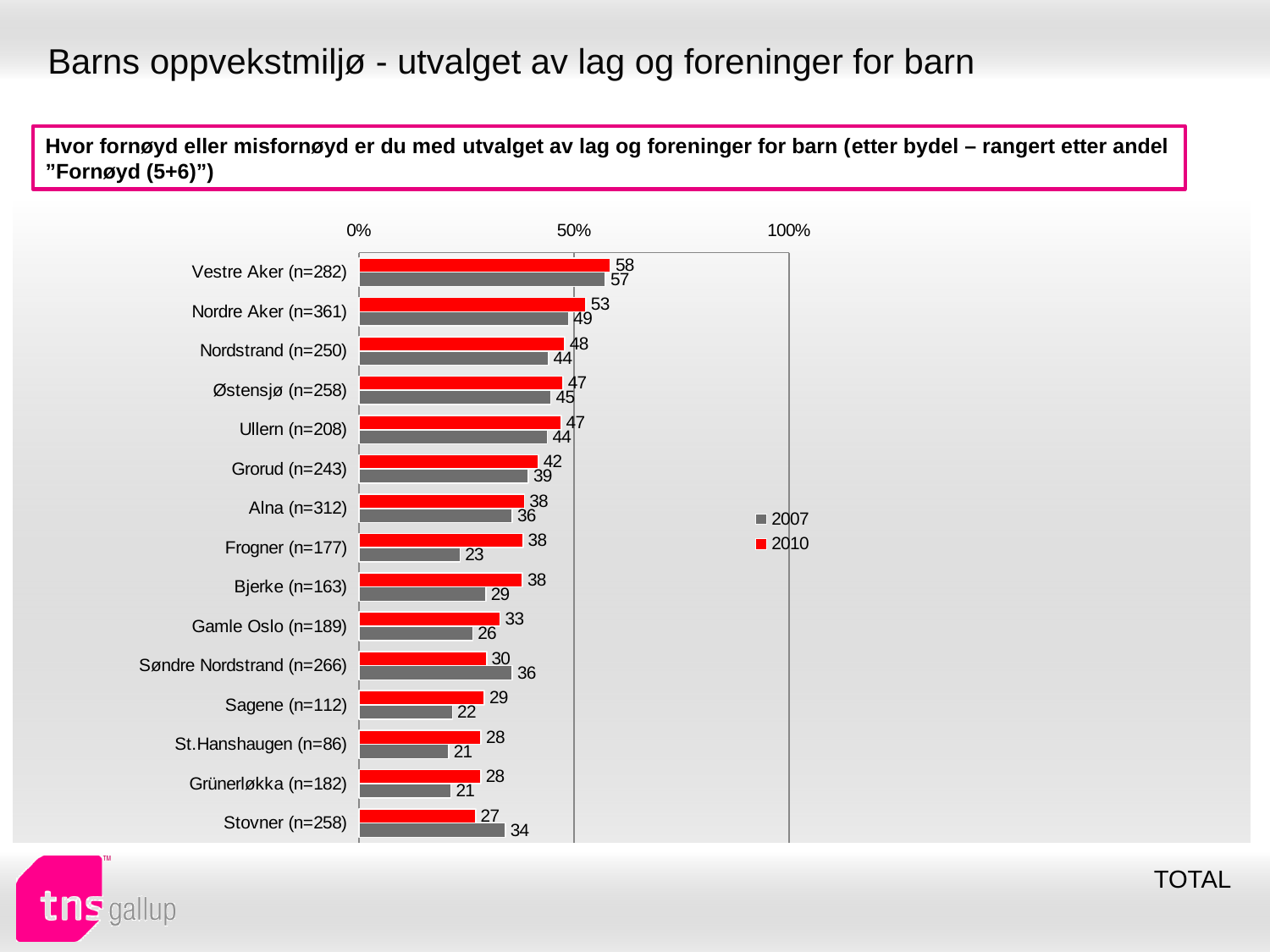

# Barns oppvekstmiljø - utvalget av lag og foreninger for barn
Hvor fornøyd eller misfornøyd er du med utvalget av lag og foreninger for barn (etter bydel – rangert etter andel ”Fornøyd (5+6)”)

### Chart

| Category | 2010 | 2007 |
|---|---|---|
| Vestre Aker (n=282) | 58.48561 | 57.27884 |
| Nordre Aker (n=361) | 52.74096 | 48.74323000000001 |
| Nordstrand (n=250) | 47.81074 | 44.04127 |
| Østensjø (n=258) | 47.402640000000005 | 44.6212 |
| Ullern (n=208) | 46.99173000000001 | 43.81871 |
| Grorud (n=243) | 41.69963000000001 | 39.35535 |
| Alna (n=312) | 38.45435 | 35.62513000000007 |
| Frogner (n=177) | 38.12709 | 23.466669999999972 |
| Bjerke (n=163) | 38.02350000000001 | 29.49717 |
| Gamle Oslo (n=189) | 32.79426 | 26.447939999999978 |
| Søndre Nordstrand (n=266) | 29.66507 | 35.62494 |
| Sagene (n=112) | 29.16123999999999 | 21.69423 |
| St.Hanshaugen (n=86) | 28.37469 | 20.818840000000005 |
| Grünerløkka (n=182) | 28.28205 | 21.341819999999988 |
| Stovner (n=258) | 27.10266 | 34.03936 |
TOTAL